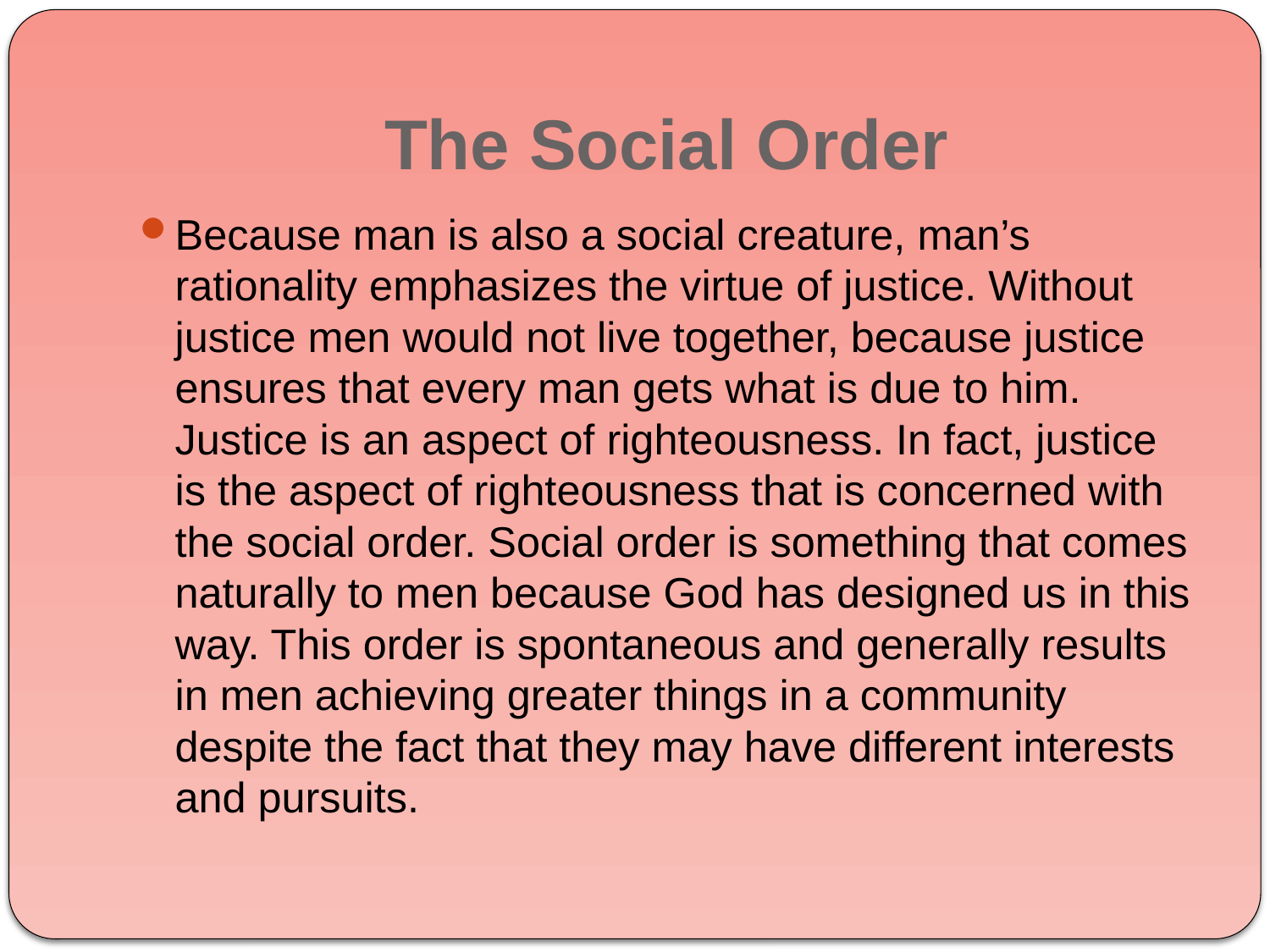

# The Social Order
Because man is also a social creature, man’s rationality emphasizes the virtue of justice. Without justice men would not live together, because justice ensures that every man gets what is due to him. Justice is an aspect of righteousness. In fact, justice is the aspect of righteousness that is concerned with the social order. Social order is something that comes naturally to men because God has designed us in this way. This order is spontaneous and generally results in men achieving greater things in a community despite the fact that they may have different interests and pursuits.